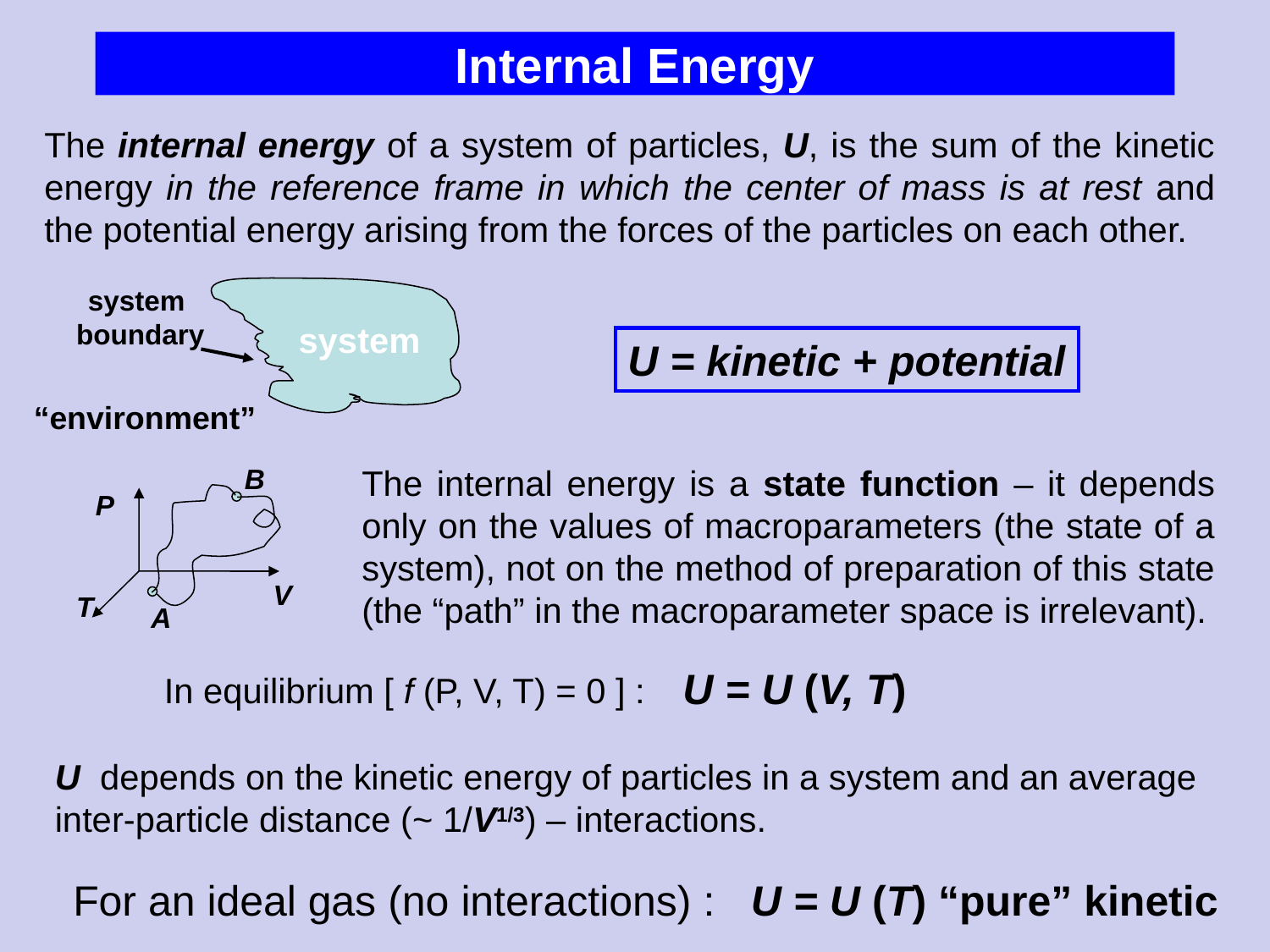

Internal Energy
The internal energy of a system of particles, U, is the sum of the kinetic energy in the reference frame in which the center of mass is at rest and the potential energy arising from the forces of the particles on each other.

system
system
boundary
U = kinetic + potential

“environment”
B
P

V
T

A
The internal energy is a state function – it depends only on the values of macroparameters (the state of a system), not on the method of preparation of this state (the “path” in the macroparameter space is irrelevant).
U = U (V, T)
In equilibrium [ f (P, V, T) = 0 ] :
U  depends on the kinetic energy of particles in a system and an average inter-particle distance (~ 1/V1/3) – interactions.
For an ideal gas (no interactions) :   U = U (T) “pure” kinetic